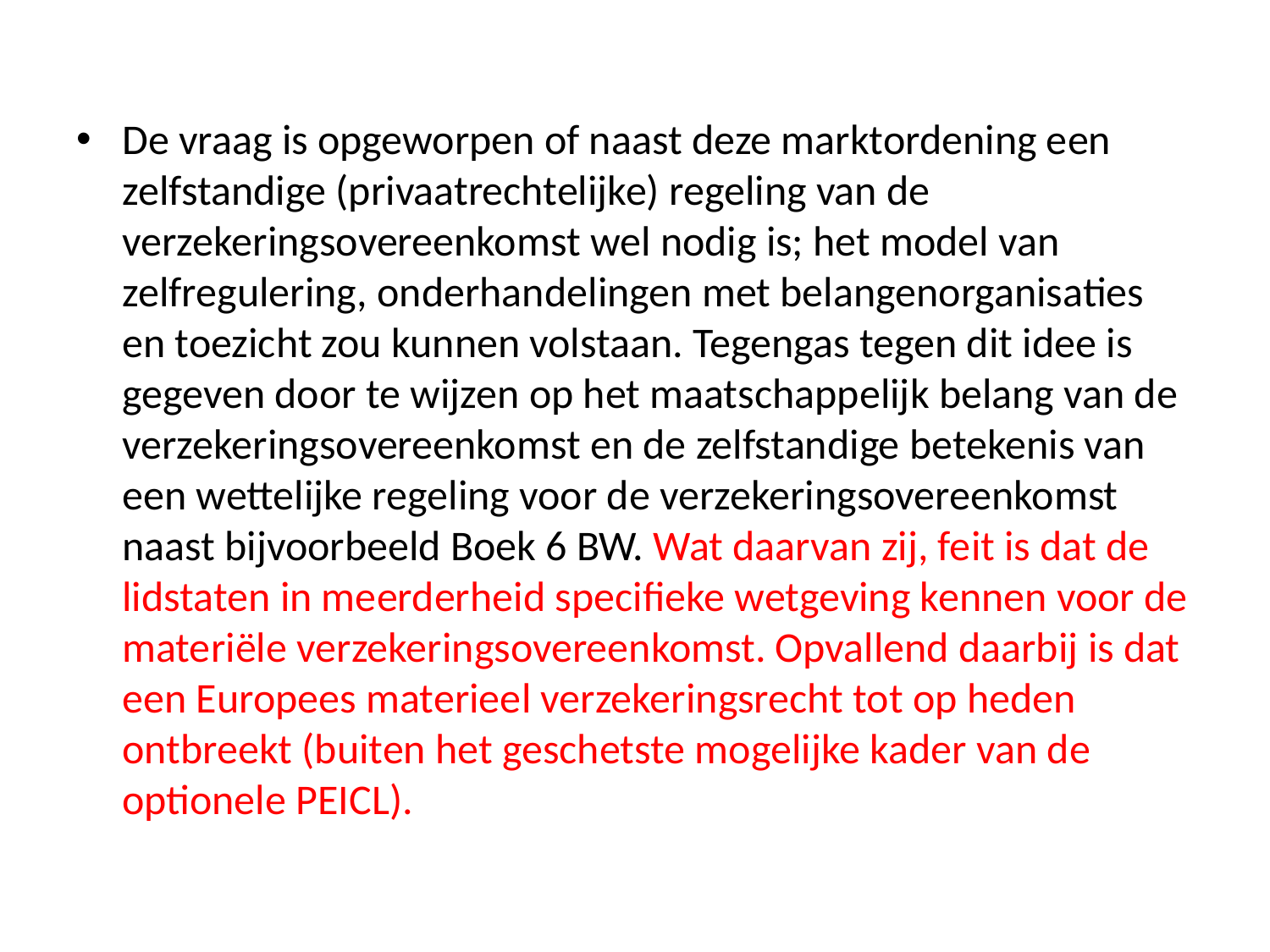

#
De vraag is opgeworpen of naast deze marktordening een zelfstandige (privaatrechtelijke) regeling van de verzekeringsovereenkomst wel nodig is; het model van zelfregulering, onderhandelingen met belangenorganisaties en toezicht zou kunnen volstaan. Tegengas tegen dit idee is gegeven door te wijzen op het maatschappelijk belang van de verzekeringsovereenkomst en de zelfstandige betekenis van een wettelijke regeling voor de verzekeringsovereenkomst naast bijvoorbeeld Boek 6 BW. Wat daarvan zij, feit is dat de lidstaten in meerderheid specifieke wetgeving kennen voor de materiële verzekeringsovereenkomst. Opvallend daarbij is dat een Europees materieel verzekeringsrecht tot op heden ontbreekt (buiten het geschetste mogelijke kader van de optionele PEICL).